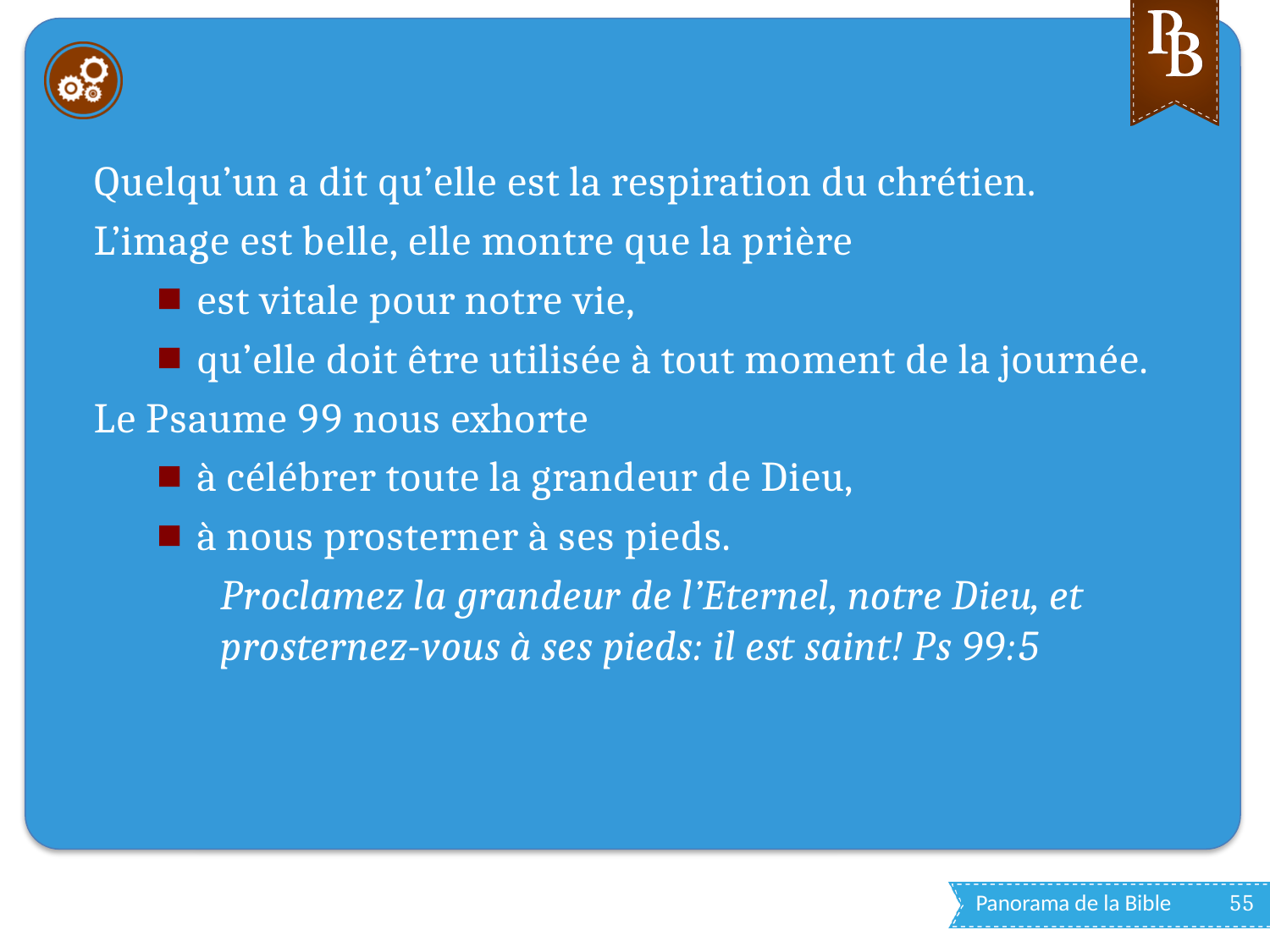

#
Quelqu’un a dit qu’elle est la respiration du chrétien.
L’image est belle, elle montre que la prière
est vitale pour notre vie,
qu’elle doit être utilisée à tout moment de la journée.
Le Psaume 99 nous exhorte
à célébrer toute la grandeur de Dieu,
à nous prosterner à ses pieds.
Proclamez la grandeur de l’Eternel, notre Dieu, et prosternez-vous à ses pieds: il est saint! Ps 99:5